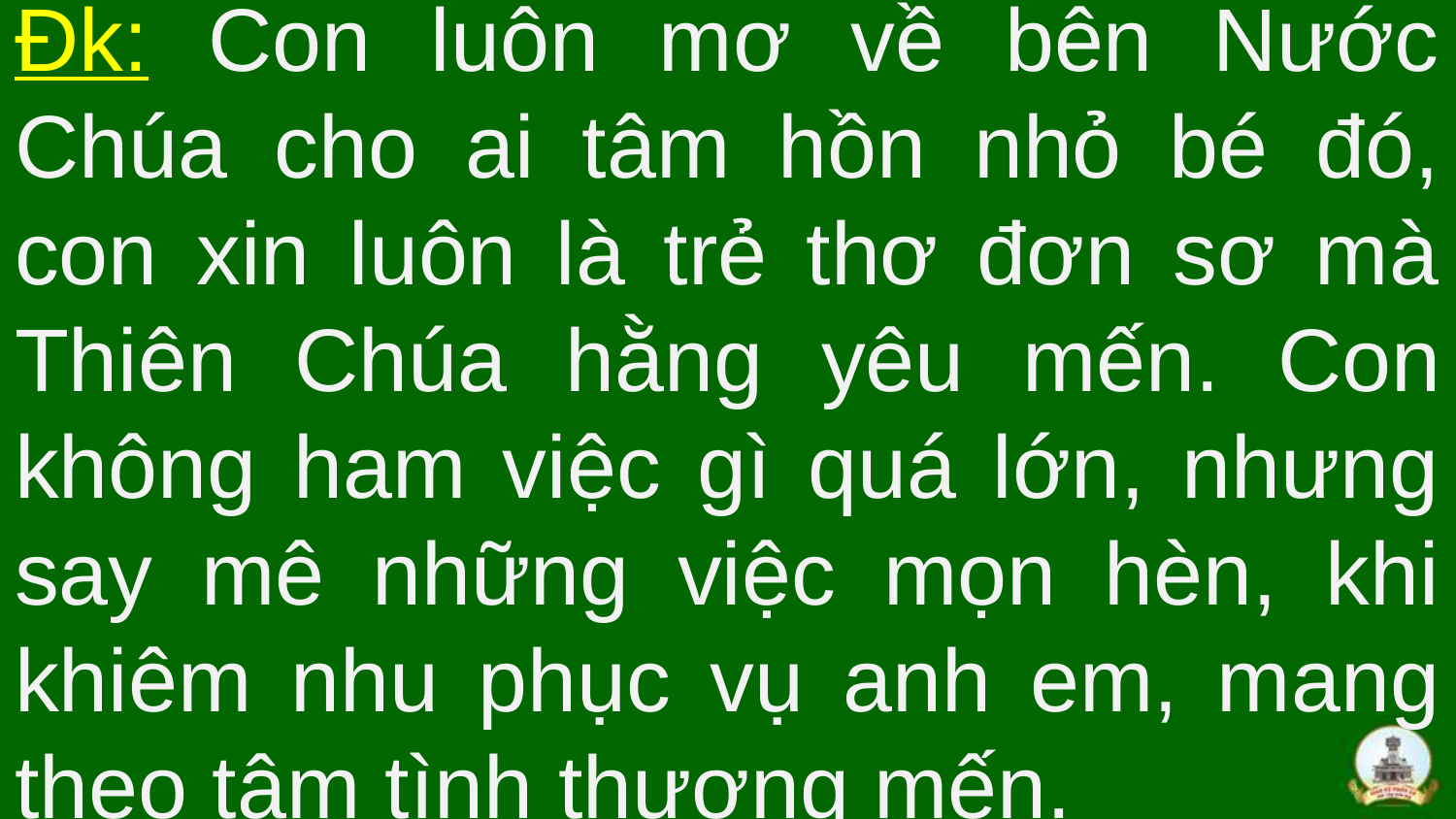

# Đk: Con luôn mơ về bên Nước Chúa cho ai tâm hồn nhỏ bé đó, con xin luôn là trẻ thơ đơn sơ mà Thiên Chúa hằng yêu mến. Con không ham việc gì quá lớn, nhưng say mê những việc mọn hèn, khi khiêm nhu phục vụ anh em, mang theo tâm tình thương mến.